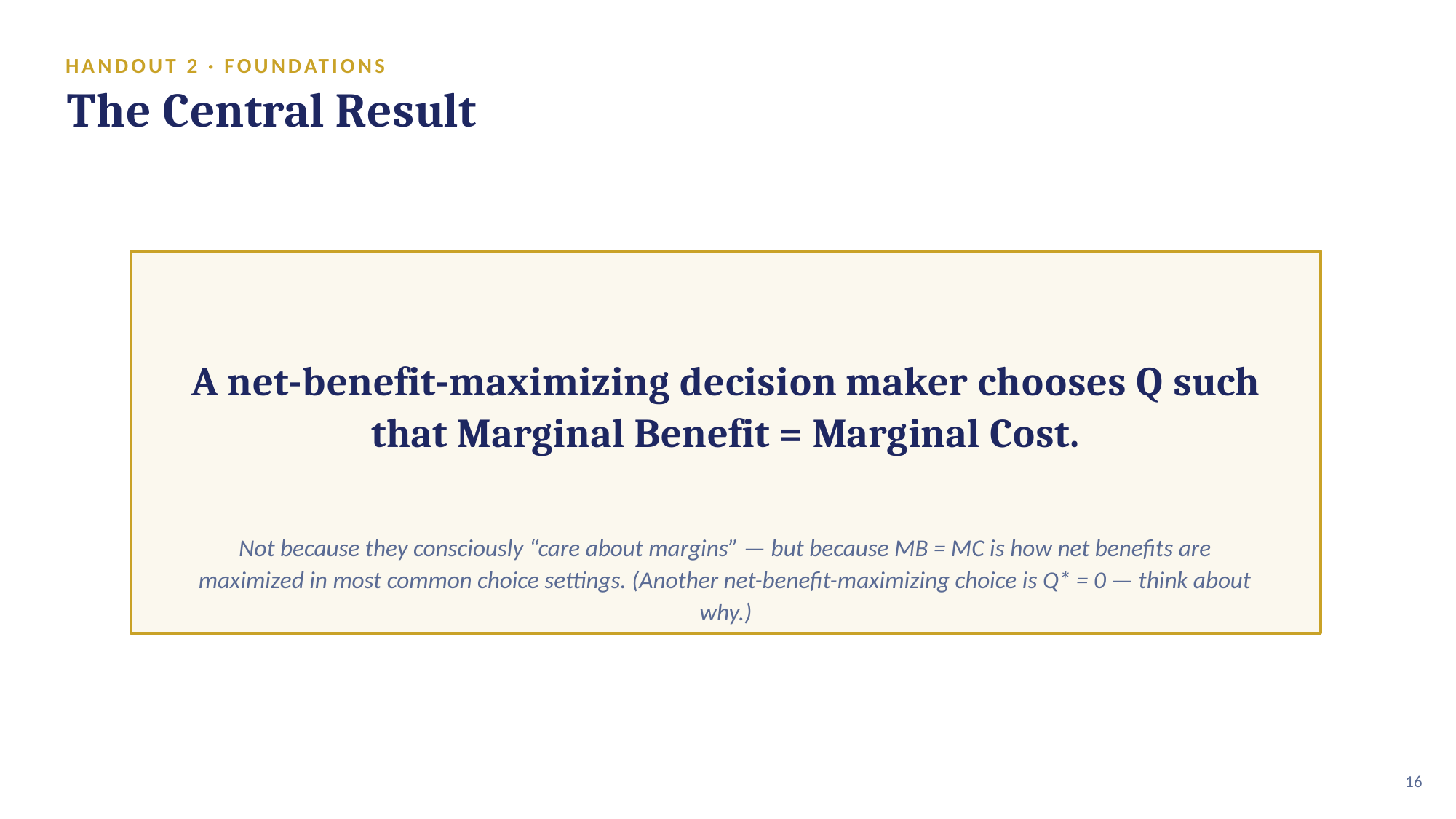

HANDOUT 2 · FOUNDATIONS
The Central Result

A net-benefit-maximizing decision maker chooses Q such that Marginal Benefit = Marginal Cost.
Not because they consciously “care about margins” — but because MB = MC is how net benefits are maximized in most common choice settings. (Another net-benefit-maximizing choice is Q* = 0 — think about why.)
16